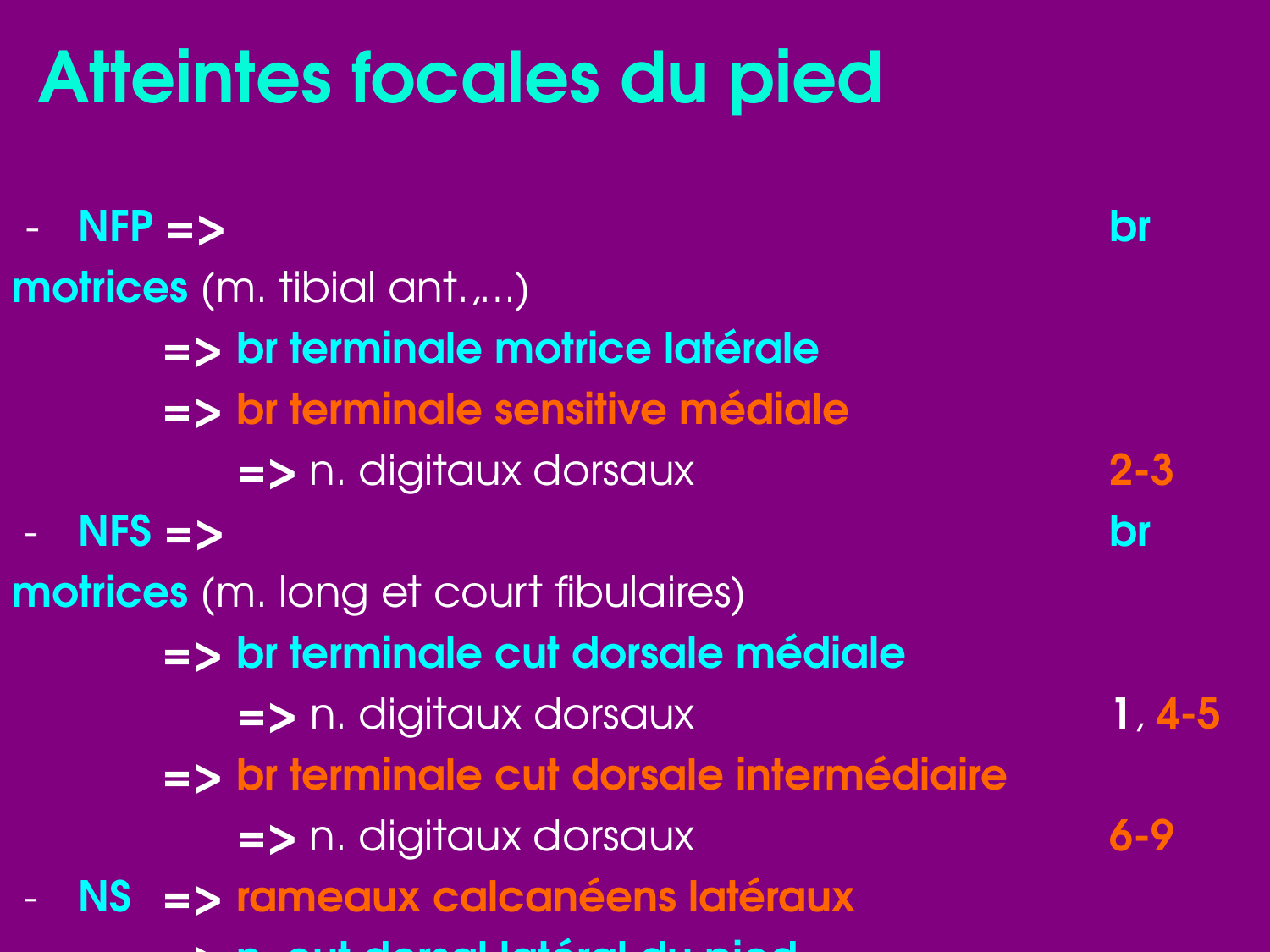

Atteintes focales du pied
	-	NFP => 	br motrices (m. tibial ant.,…)
				=> 	br terminale motrice latérale
				=> 	br terminale sensitive médiale
						=> n. digitaux dorsaux 	2-3
 - 	NFS => 	br motrices (m. long et court fibulaires)
				=> 	br terminale cut dorsale médiale
						=> n. digitaux dorsaux 	1, 4-5
				=>		br terminale cut dorsale intermédiaire
						=> n. digitaux dorsaux 	6-9
 - 	NS	=> 	rameaux calcanéens latéraux
				=> 	n. cut dorsal latéral du pied
						=> n. digital dorsal 	10